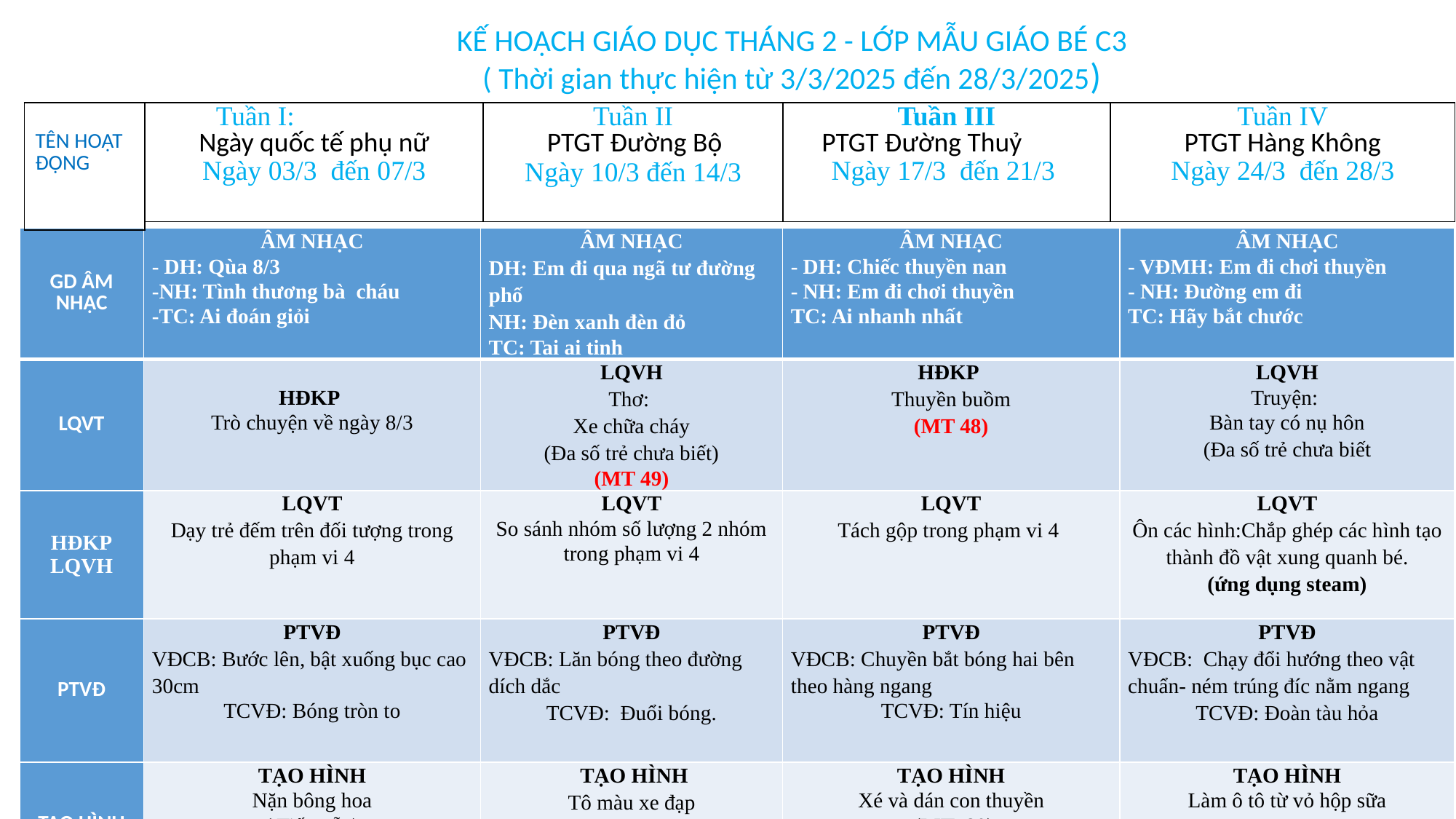

# KẾ HOẠCH GIÁO DỤC THÁNG 2 - LỚP MẪU GIÁO BÉ C3 ( Thời gian thực hiện từ 3/3/2025 đến 28/3/2025)
| TÊN HOẠT ĐỘNG |
| --- |
| Tuần I: Ngày quốc tế phụ nữ Ngày 03/3 đến 07/3 | Tuần II PTGT Đường Bộ Ngày 10/3 đến 14/3 | Tuần III PTGT Đường Thuỷ Ngày 17/3 đến 21/3 | Tuần IV PTGT Hàng Không Ngày 24/3 đến 28/3 |
| --- | --- | --- | --- |
| GD ÂM NHẠC | ÂM NHẠC - DH: Qùa 8/3 -NH: Tình thương bà cháu -TC: Ai đoán giỏi | ÂM NHẠC DH: Em đi qua ngã tư đường phố NH: Đèn xanh đèn đỏ TC: Tai ai tinh | ÂM NHẠC - DH: Chiếc thuyền nan - NH: Em đi chơi thuyền TC: Ai nhanh nhất | ÂM NHẠC - VĐMH: Em đi chơi thuyền - NH: Đường em đi TC: Hãy bắt chước |
| --- | --- | --- | --- | --- |
| LQVT | HĐKP Trò chuyện về ngày 8/3 | LQVH Thơ: Xe chữa cháy (Đa số trẻ chưa biết) (MT 49) | HĐKP Thuyền buồm (MT 48) | LQVH Truyện: Bàn tay có nụ hôn (Đa số trẻ chưa biết |
| HĐKP LQVH | LQVT Dạy trẻ đếm trên đối tượng trong phạm vi 4 | LQVT So sánh nhóm số lượng 2 nhóm trong phạm vi 4 | LQVT Tách gộp trong phạm vi 4 | LQVT Ôn các hình:Chắp ghép các hình tạo thành đồ vật xung quanh bé. (ứng dụng steam) |
| PTVĐ | PTVĐ VĐCB: Bước lên, bật xuống bục cao 30cm TCVĐ: Bóng tròn to | PTVĐ VĐCB: Lăn bóng theo đường dích dắc TCVĐ: Đuổi bóng. | PTVĐ VĐCB: Chuyền bắt bóng hai bên theo hàng ngang TCVĐ: Tín hiệu | PTVĐ VĐCB: Chạy đổi hướng theo vật chuẩn- ném trúng đíc nằm ngang TCVĐ: Đoàn tàu hỏa |
| TẠO HÌNH | TẠO HÌNH Nặn bông hoa ( Tiết mẫu) (MT 81) | TẠO HÌNH Tô màu xe đạp ( Đề tài) | TẠO HÌNH Xé và dán con thuyền (MT 80) | TẠO HÌNH Làm ô tô từ vỏ hộp sữa (ứng dụng steam) |